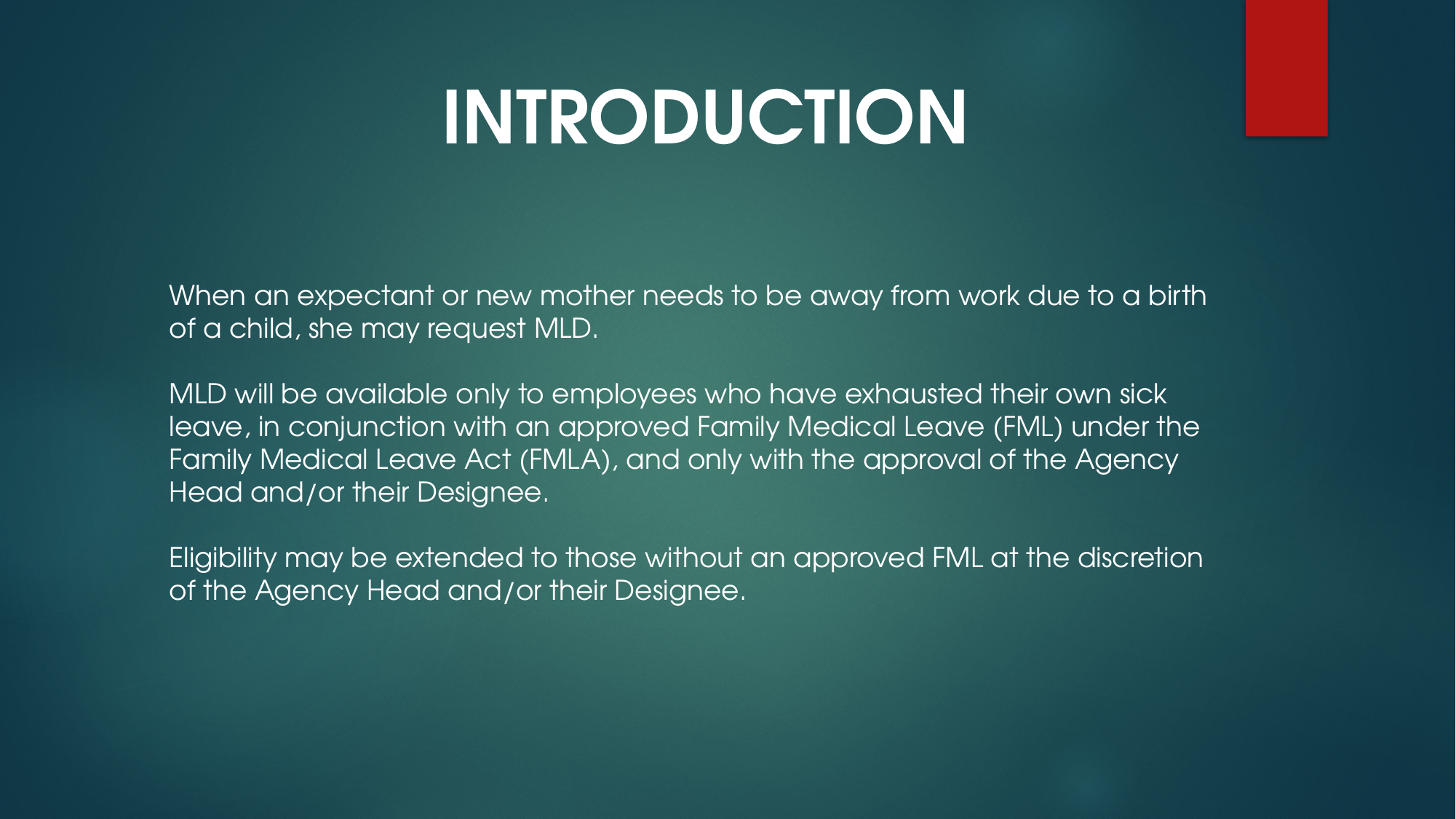

INTRODUCTION
When an expectant or new mother needs to be away from work due to a birth of a child, she may request MLD.

MLD will be available only to employees who have exhausted their own sick leave, in conjunction with an approved Family Medical Leave (FML) under the Family Medical Leave Act (FMLA), and only with the approval of the Agency Head and/or their Designee.

Eligibility may be extended to those without an approved FML at the discretion of the Agency Head and/or their Designee.